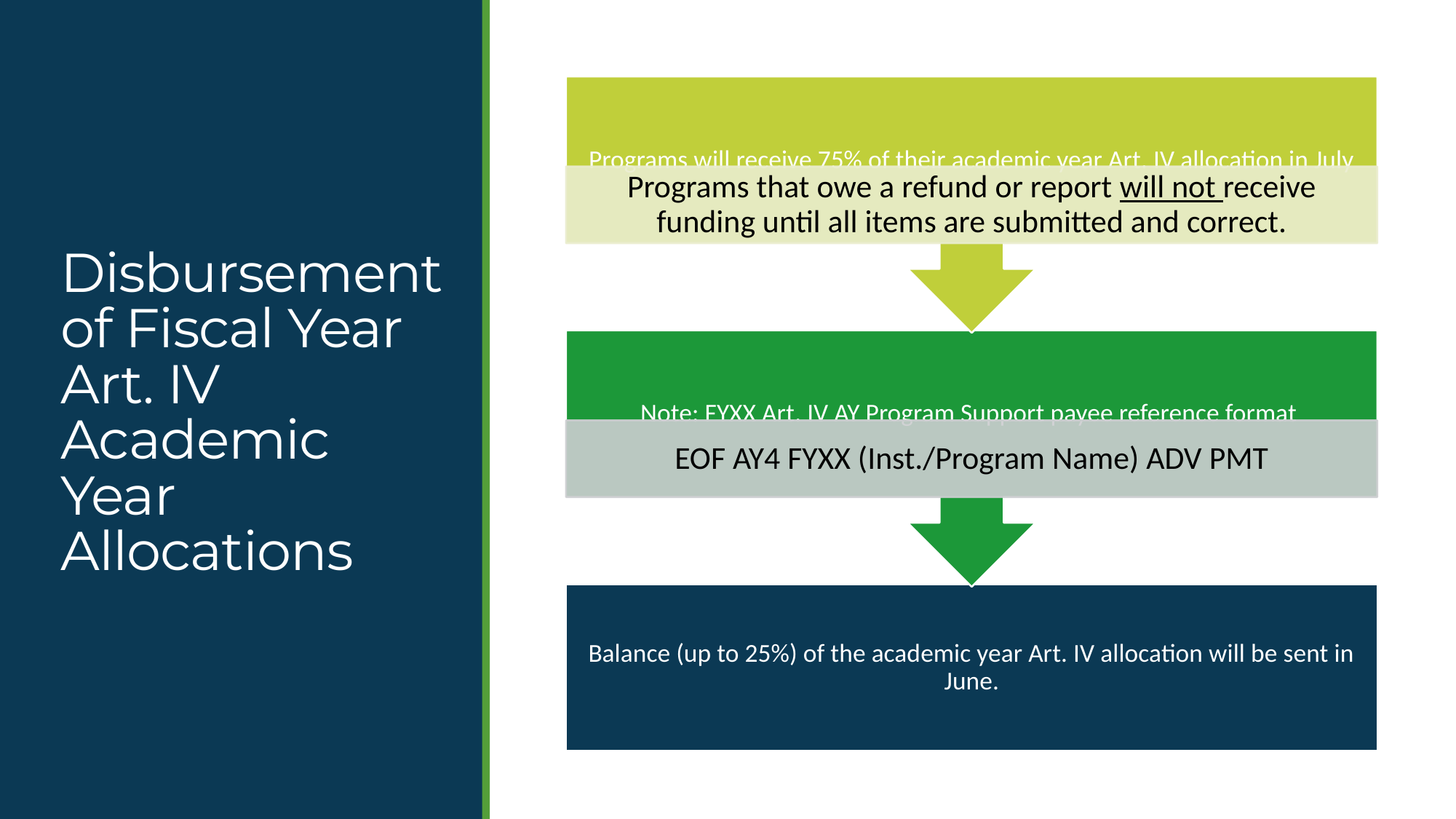

# Disbursement of Fiscal Year Art. IV Academic Year Allocations
Balance (up to 25%) of the academic year Art. IV allocation will be sent in June.
Note: FYXX Art. IV AY Program Support payee reference format
EOF AY4 FYXX (Inst./Program Name) ADV PMT
Programs will receive 75% of their academic year Art. IV allocation in July
Programs that owe a refund or report will not receive funding until all items are submitted and correct.